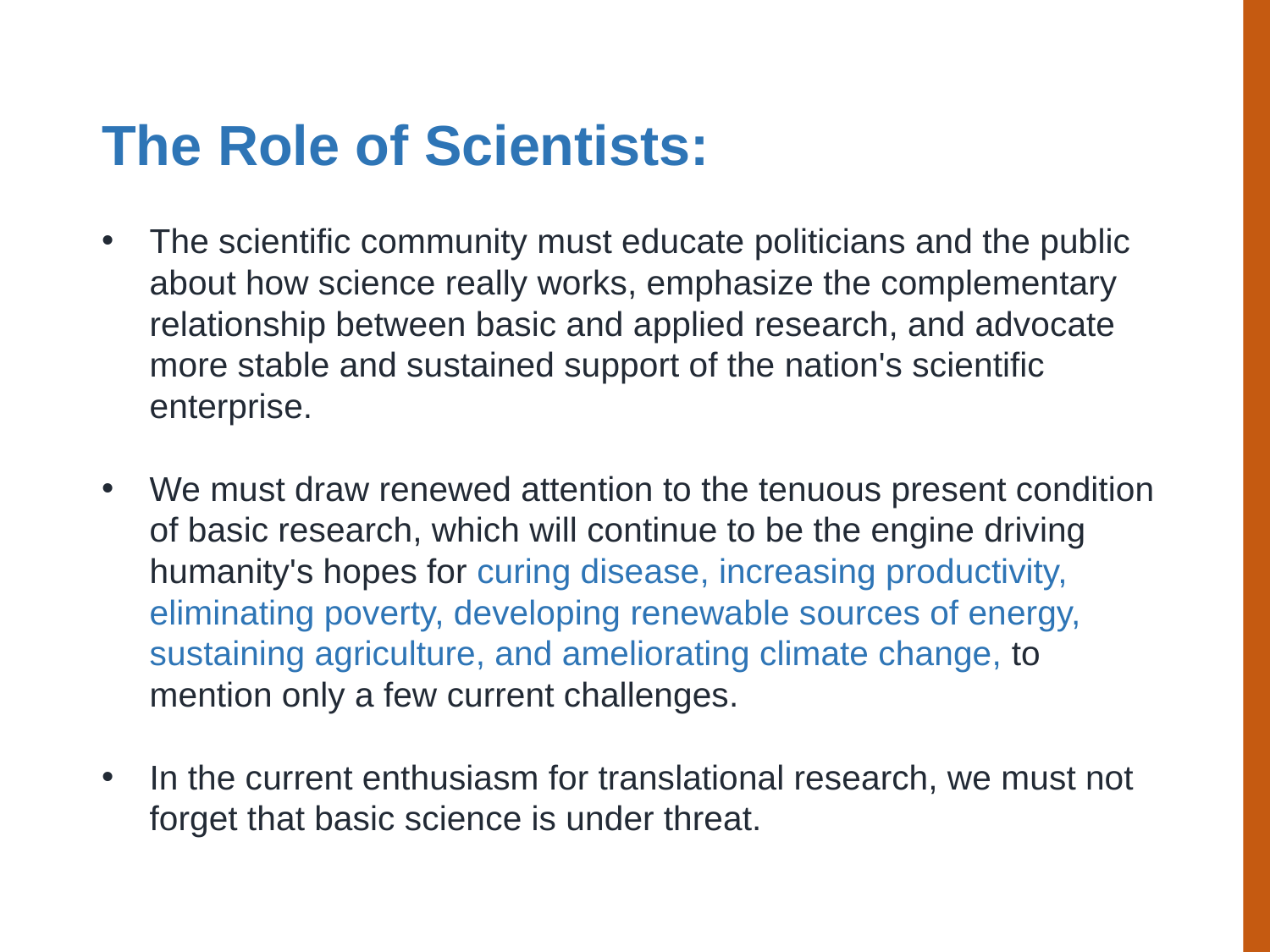

The Role of Scientists:

The scientific community must educate politicians and the public about how science really works, emphasize the complementary relationship between basic and applied research, and advocate more stable and sustained support of the nation's scientific enterprise.

We must draw renewed attention to the tenuous present condition of basic research, which will continue to be the engine driving humanity's hopes for curing disease, increasing productivity, eliminating poverty, developing renewable sources of energy, sustaining agriculture, and ameliorating climate change, to mention only a few current challenges.

In the current enthusiasm for translational research, we must not forget that basic science is under threat.